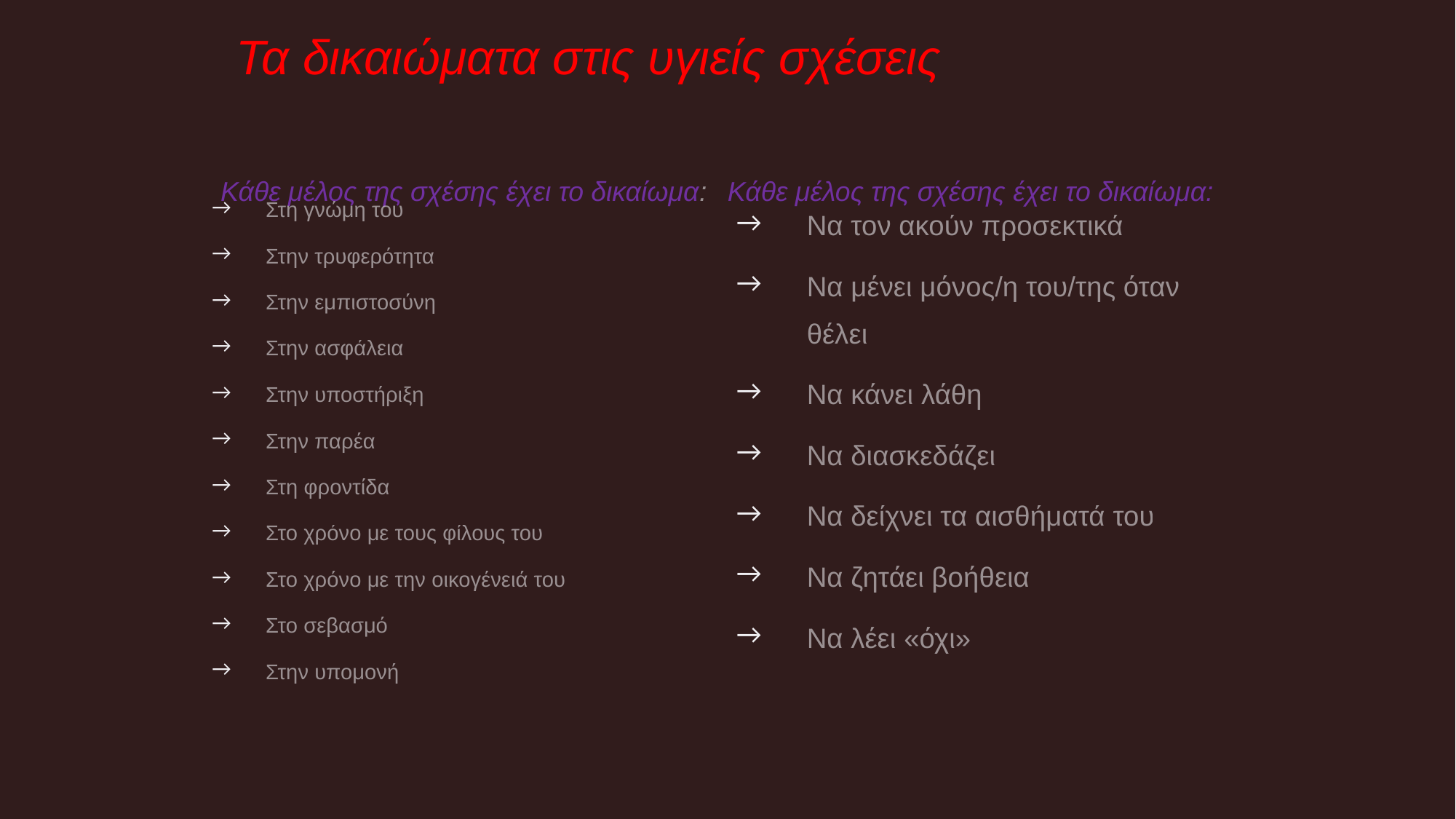

# Τα δικαιώματα στις υγιείς σχέσεις

Κάθε μέλος της σχέσης έχει το δικαίωμα:

Κάθε μέλος της σχέσης έχει το δικαίωμα:

Στη γνώμη του
Στην τρυφερότητα
Στην εμπιστοσύνη
Στην ασφάλεια
Στην υποστήριξη
Στην παρέα
Στη φροντίδα
Στο χρόνο με τους φίλους του
Στο χρόνο με την οικογένειά του
Στο σεβασμό
Στην υπομονή
Να τον ακούν προσεκτικά
Να μένει μόνος/η του/της όταν θέλει
Να κάνει λάθη
Να διασκεδάζει
Να δείχνει τα αισθήματά του
Να ζητάει βοήθεια
Να λέει «όχι»